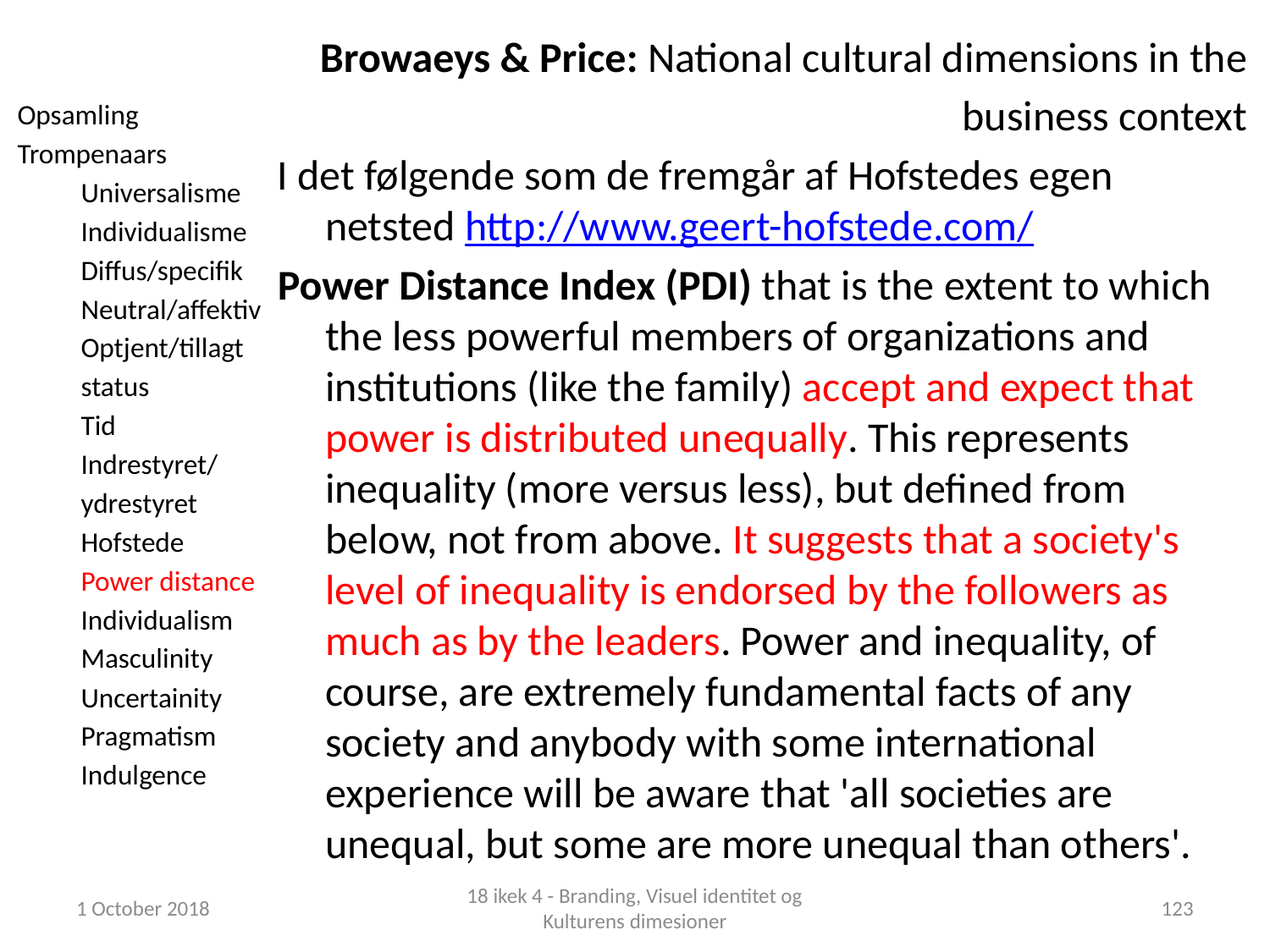

Browaeys & Price: National cultural dimensions in the business context
I det følgende som de fremgår af Hofstedes egen netsted http://www.geert-hofstede.com/
Power Distance Index (PDI) that is the extent to which the less powerful members of organizations and institutions (like the family) accept and expect that power is distributed unequally. This represents inequality (more versus less), but defined from below, not from above. It suggests that a society's level of inequality is endorsed by the followers as much as by the leaders. Power and inequality, of course, are extremely fundamental facts of any society and anybody with some international experience will be aware that 'all societies are unequal, but some are more unequal than others'.
Opsamling
Trompenaars
Universalisme
Individualisme
Diffus/specifik
Neutral/affektiv
Optjent/tillagt status
Tid
Indrestyret/
ydrestyret
Hofstede
Power distance
Individualism
Masculinity
Uncertainity
Pragmatism
Indulgence
1 October 2018
18 ikek 4 - Branding, Visuel identitet og Kulturens dimesioner
123